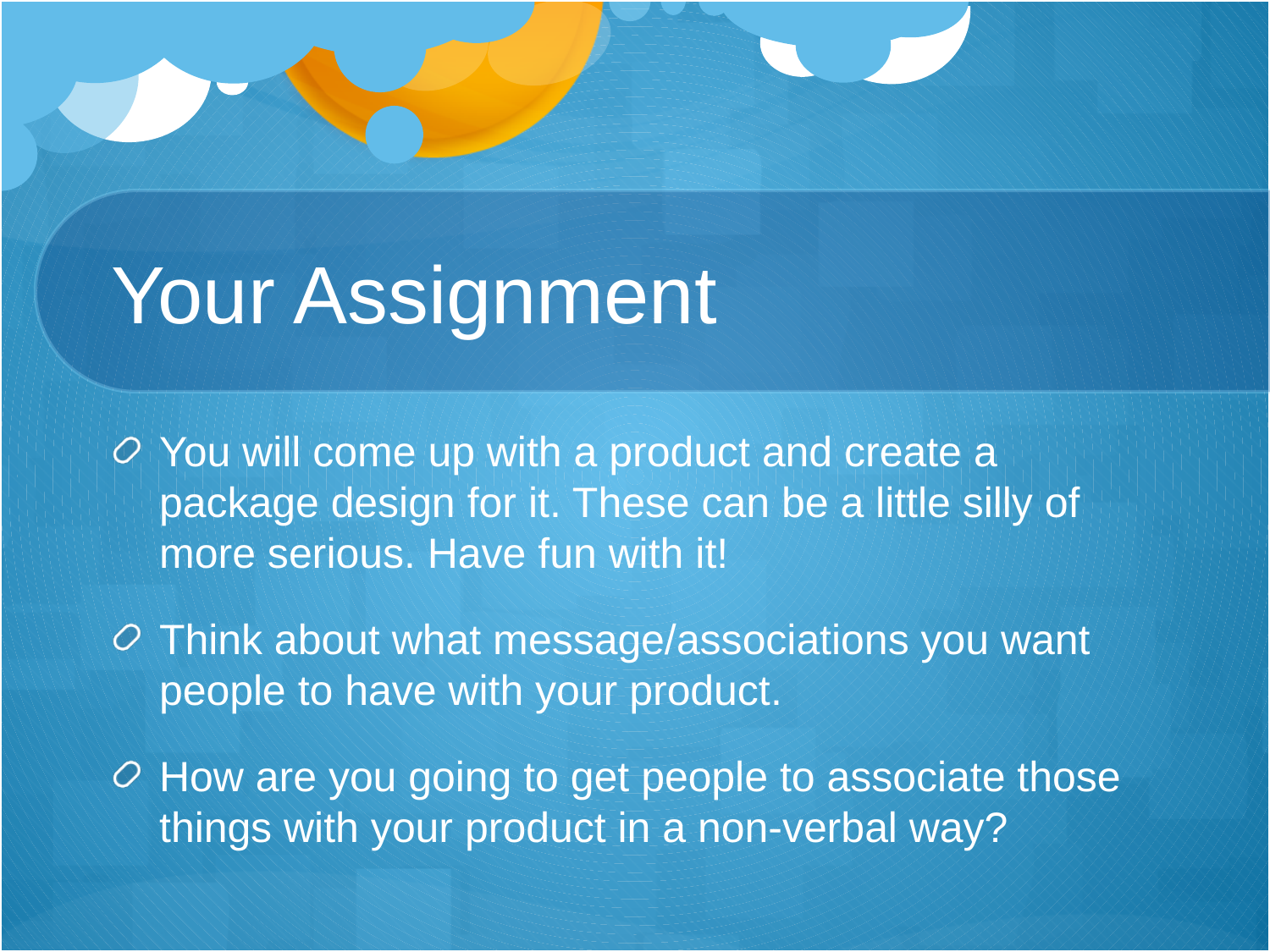

# Your Assignment
You will come up with a product and create a package design for it. These can be a little silly of more serious. Have fun with it!
Think about what message/associations you want people to have with your product.
How are you going to get people to associate those things with your product in a non-verbal way?